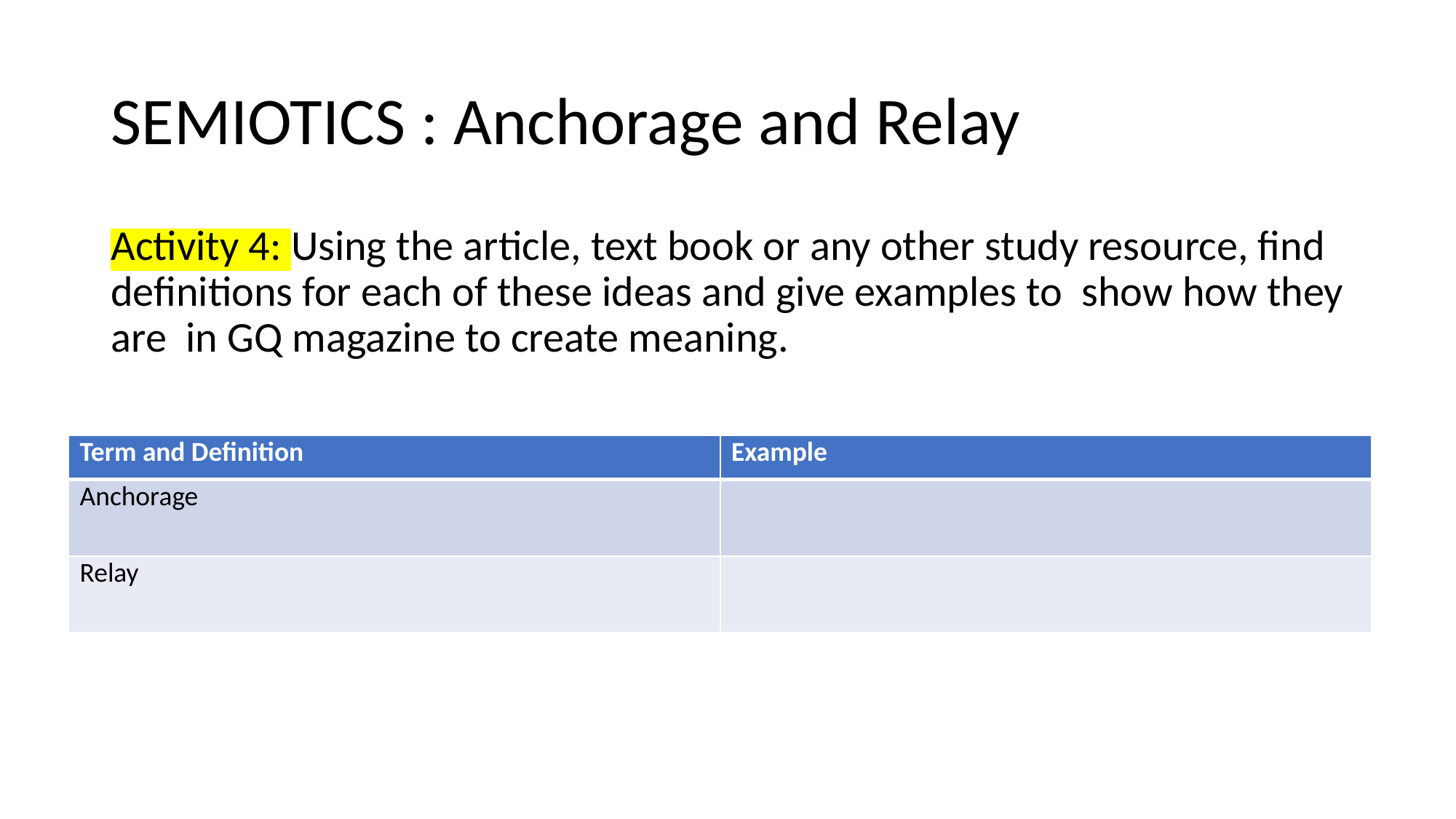

# SEMIOTICS : Anchorage and Relay
Activity 4: Using the article, text book or any other study resource, find definitions for each of these ideas and give examples to  show how they are  in GQ magazine to create meaning.

| Term and Definition | Example |
| --- | --- |
| Anchorage |  |
| Relay |  |